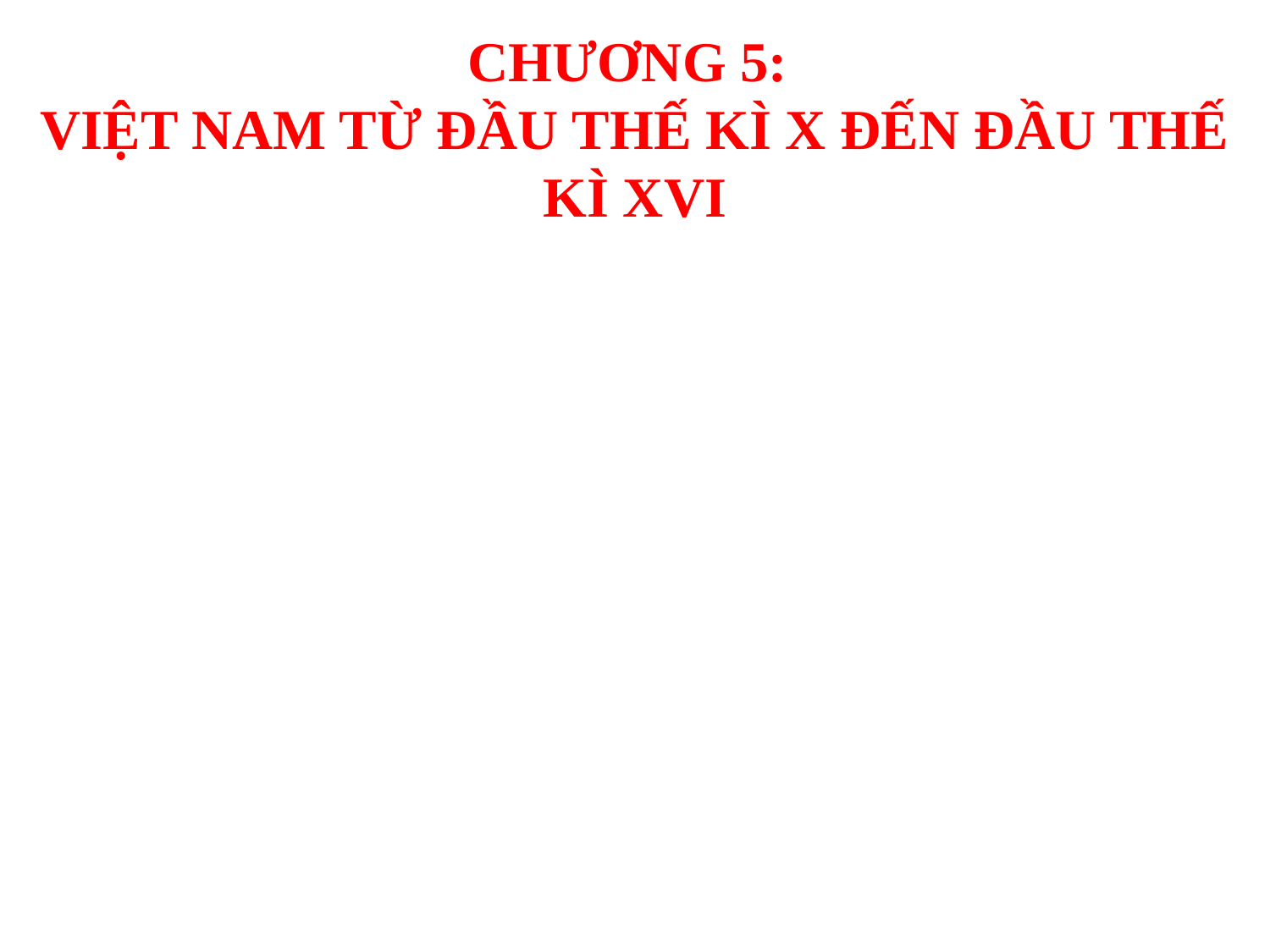

# CHƯƠNG 5: VIỆT NAM TỪ ĐẦU THẾ KÌ X ĐẾN ĐẦU THẾ KÌ XVI